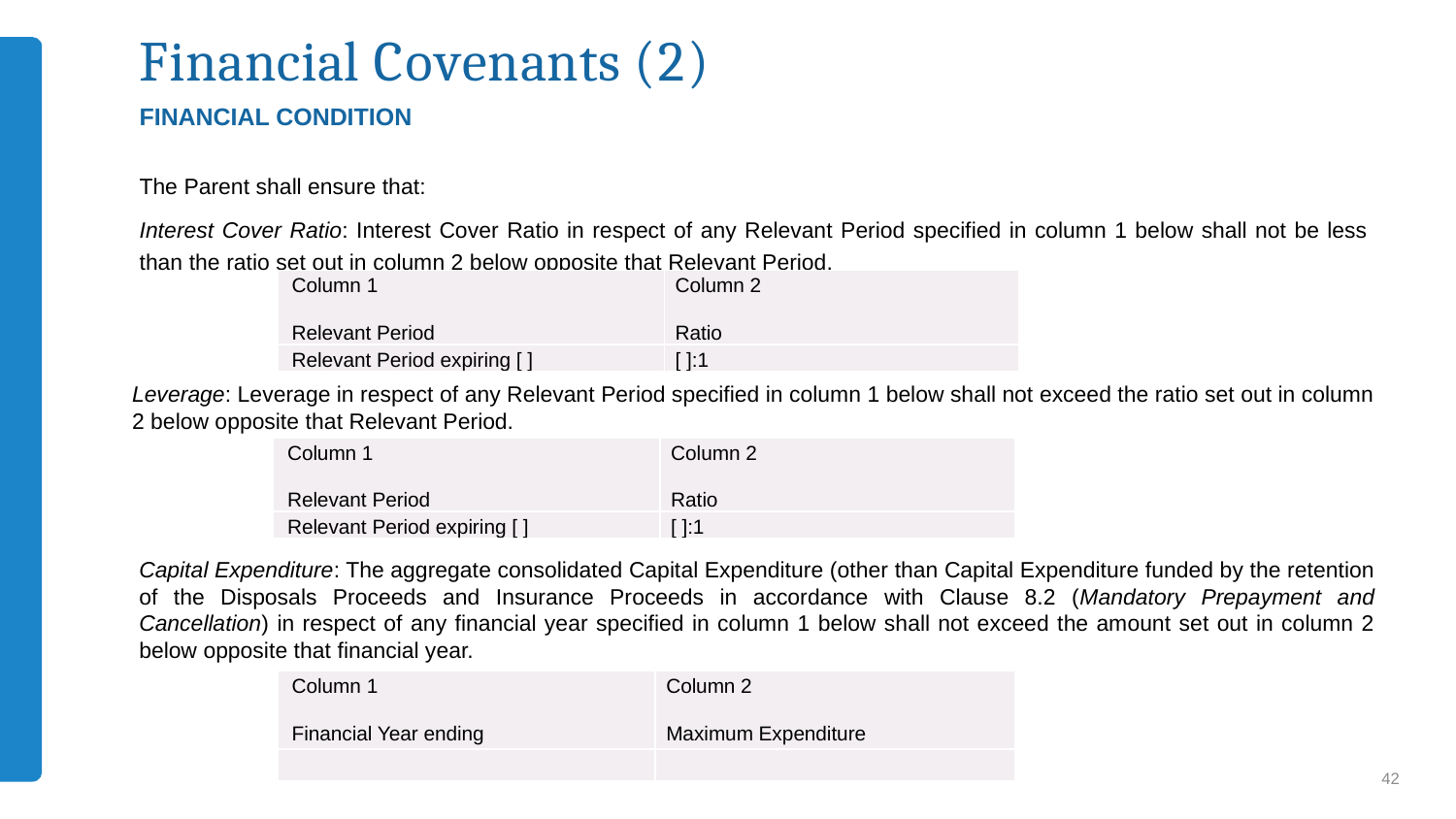

# Financial Covenants (2)
Financial condition
The Parent shall ensure that:
Interest Cover Ratio: Interest Cover Ratio in respect of any Relevant Period specified in column 1 below shall not be less than the ratio set out in column 2 below opposite that Relevant Period.
| Column 1 Relevant Period | Column 2 Ratio |
| --- | --- |
| Relevant Period expiring [ ] | [ ]:1 |
Leverage: Leverage in respect of any Relevant Period specified in column 1 below shall not exceed the ratio set out in column 2 below opposite that Relevant Period.

| Column 1 Relevant Period | Column 2 Ratio |
| --- | --- |
| Relevant Period expiring [ ] | [ ]:1 |
Capital Expenditure: The aggregate consolidated Capital Expenditure (other than Capital Expenditure funded by the retention of the Disposals Proceeds and Insurance Proceeds in accordance with Clause 8.2 (Mandatory Prepayment and Cancellation) in respect of any financial year specified in column 1 below shall not exceed the amount set out in column 2 below opposite that financial year.
| Column 1 Financial Year ending | Column 2 Maximum Expenditure |
| --- | --- |
|  |  |
42